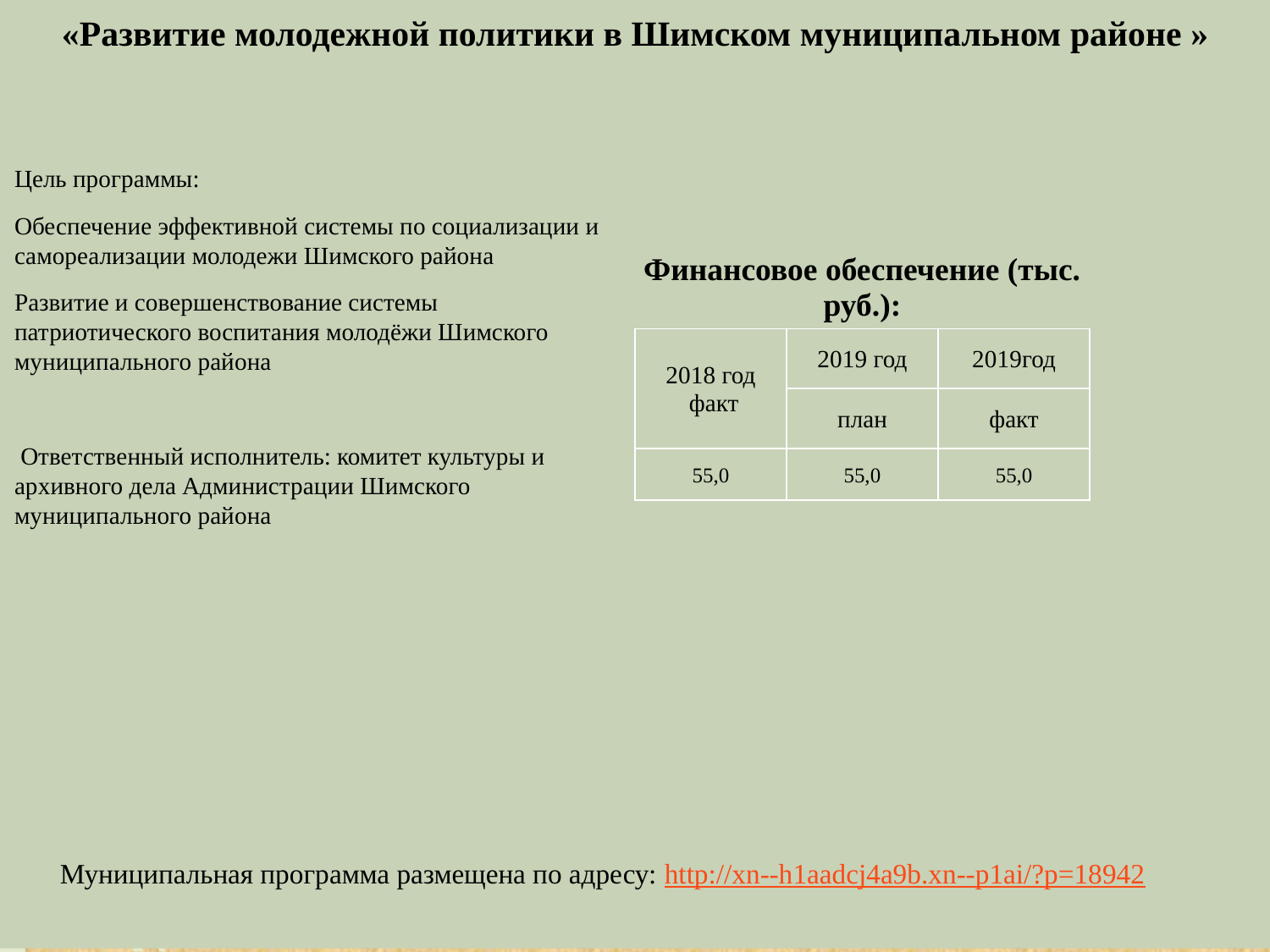

#
«Развитие молодежной политики в Шимском муниципальном районе »
Цель программы:
Обеспечение эффективной системы по социализации и самореализации молодежи Шимского района
Развитие и совершенствование системы патриотического воспитания молодёжи Шимского муниципального района

 Ответственный исполнитель: комитет культуры и архивного дела Администрации Шимского муниципального района
| Финансовое обеспечение (тыс. руб.): |  |  |
| --- | --- | --- |
| 2018 год факт | 2019 год | 2019год |
|  | план | факт |
| 55,0 | 55,0 | 55,0 |

Муниципальная программа размещена по адресу: http://xn--h1aadcj4a9b.xn--p1ai/?p=18942